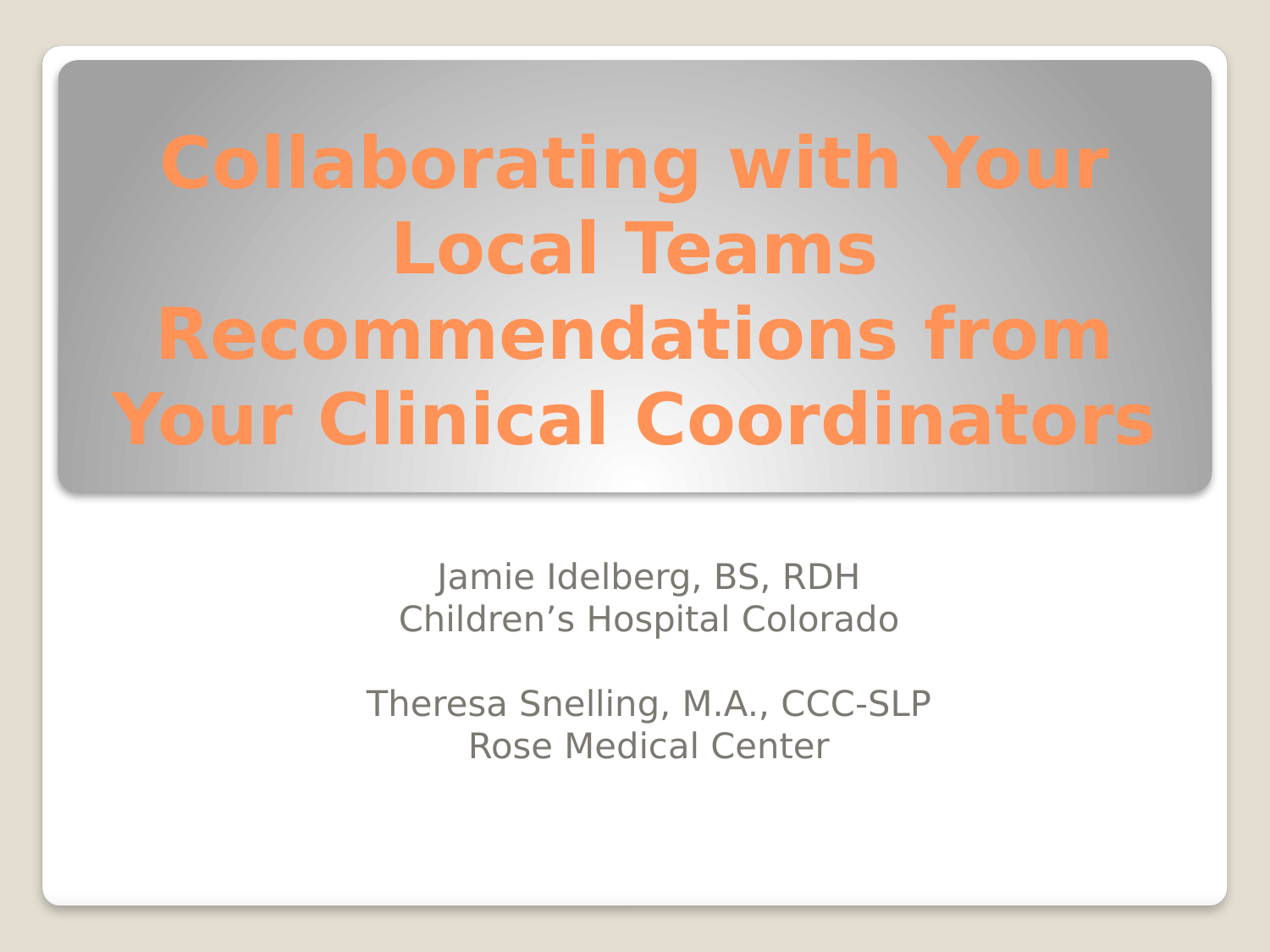

# Collaborating with Your Local Teams Recommendations from Your Clinical Coordinators

Jamie Idelberg, BS, RDH
Children’s Hospital Colorado

Theresa Snelling, M.A., CCC-SLP
Rose Medical Center